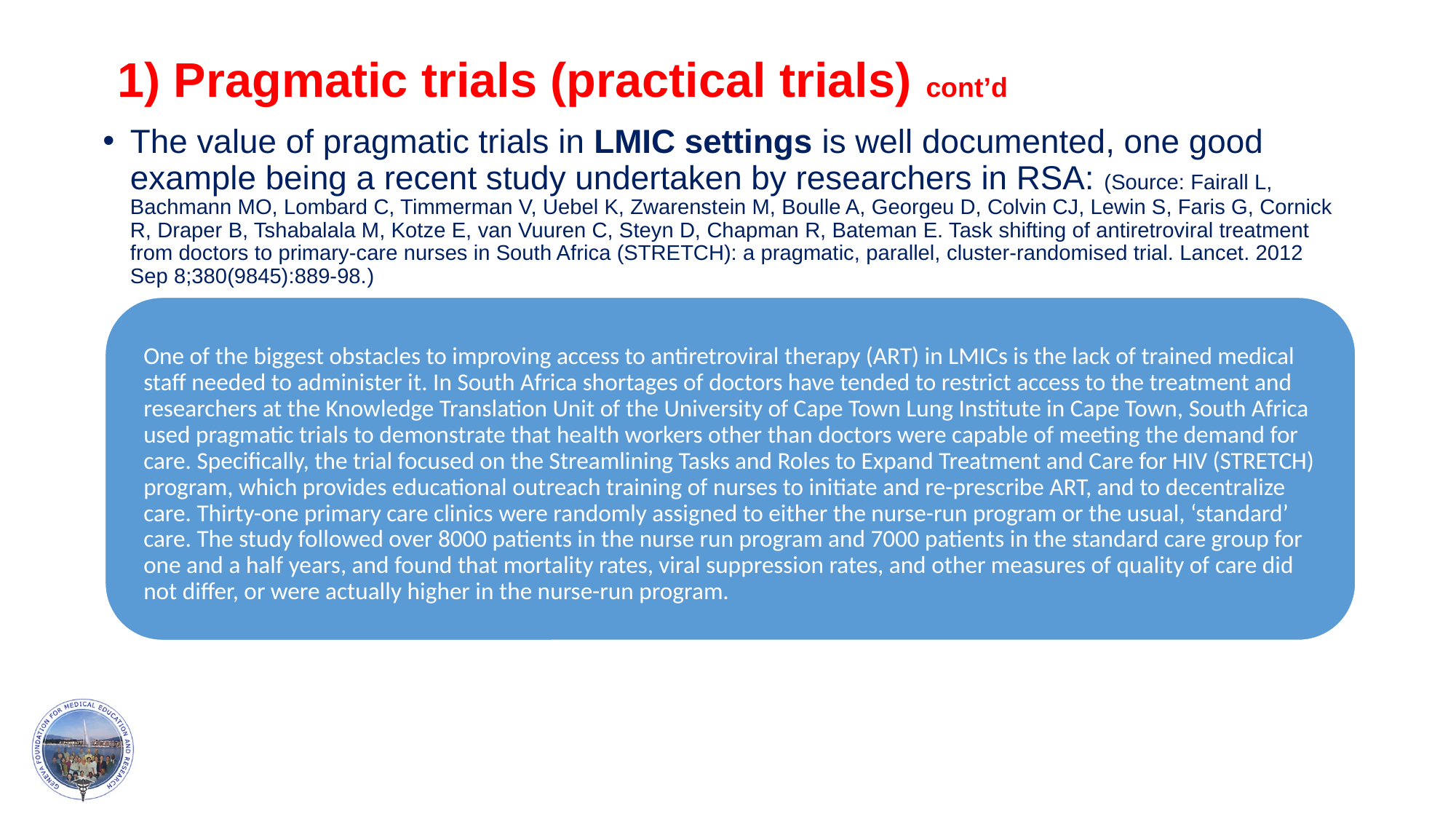

# 1) Pragmatic trials (practical trials) cont’d
The value of pragmatic trials in LMIC settings is well documented, one good example being a recent study undertaken by researchers in RSA: (Source: Fairall L, Bachmann MO, Lombard C, Timmerman V, Uebel K, Zwarenstein M, Boulle A, Georgeu D, Colvin CJ, Lewin S, Faris G, Cornick R, Draper B, Tshabalala M, Kotze E, van Vuuren C, Steyn D, Chapman R, Bateman E. Task shifting of antiretroviral treatment from doctors to primary-care nurses in South Africa (STRETCH): a pragmatic, parallel, cluster-randomised trial. Lancet. 2012 Sep 8;380(9845):889-98.)

One of the biggest obstacles to improving access to antiretroviral therapy (ART) in LMICs is the lack of trained medical staff needed to administer it. In South Africa shortages of doctors have tended to restrict access to the treatment and researchers at the Knowledge Translation Unit of the University of Cape Town Lung Institute in Cape Town, South Africa used pragmatic trials to demonstrate that health workers other than doctors were capable of meeting the demand for care. Specifically, the trial focused on the Streamlining Tasks and Roles to Expand Treatment and Care for HIV (STRETCH) program, which provides educational outreach training of nurses to initiate and re-prescribe ART, and to decentralize care. Thirty-one primary care clinics were randomly assigned to either the nurse-run program or the usual, ‘standard’ care. The study followed over 8000 patients in the nurse run program and 7000 patients in the standard care group for one and a half years, and found that mortality rates, viral suppression rates, and other measures of quality of care did not differ, or were actually higher in the nurse-run program.